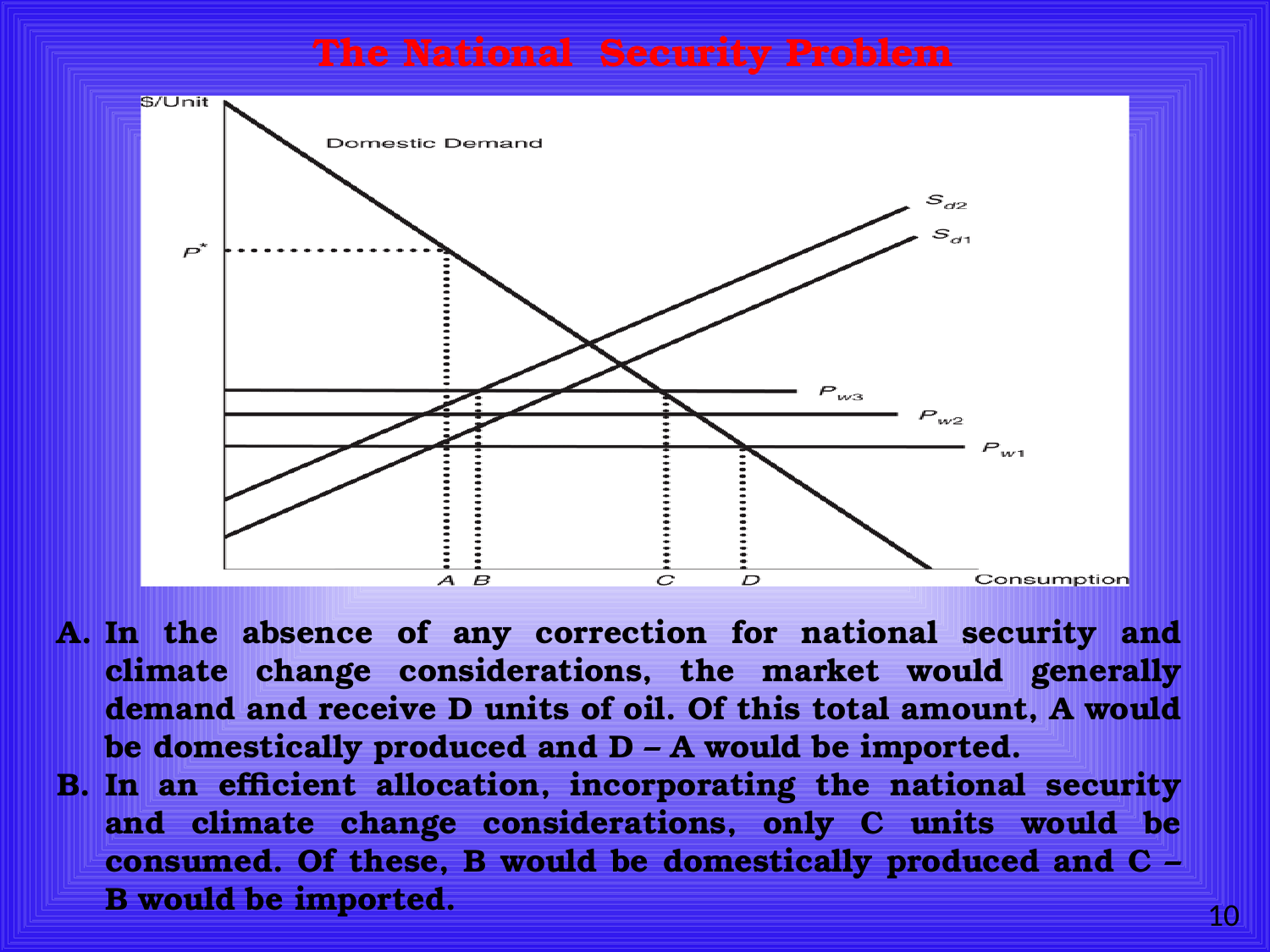

# The National  Security Problem

In the absence of any correction for national security and climate change considerations, the market would generally demand and receive D units of oil. Of this total amount, A would be domestically produced and D – A would be imported.
In an efficient allocation, incorporating the national security and climate change considerations, only C units would be consumed. Of these, B would be domestically produced and C – B would be imported.